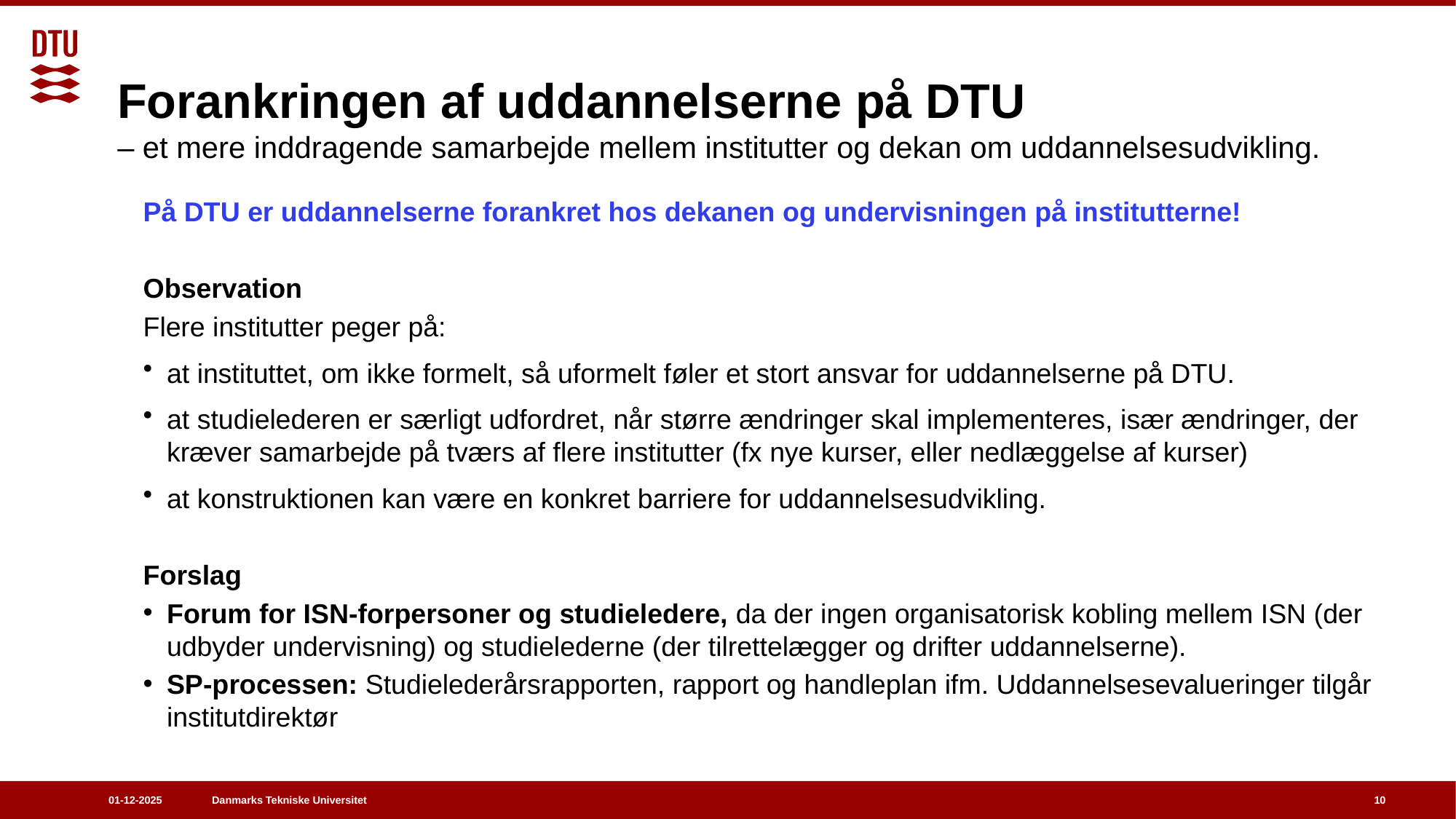

# Forankringen af uddannelserne på DTU – et mere inddragende samarbejde mellem institutter og dekan om uddannelsesudvikling.
På DTU er uddannelserne forankret hos dekanen og undervisningen på institutterne!

Observation
Flere institutter peger på:
at instituttet, om ikke formelt, så uformelt føler et stort ansvar for uddannelserne på DTU.
at studielederen er særligt udfordret, når større ændringer skal implementeres, især ændringer, der kræver samarbejde på tværs af flere institutter (fx nye kurser, eller nedlæggelse af kurser)
at konstruktionen kan være en konkret barriere for uddannelsesudvikling.

Forslag
Forum for ISN-forpersoner og studieledere, da der ingen organisatorisk kobling mellem ISN (der udbyder undervisning) og studielederne (der tilrettelægger og drifter uddannelserne).
SP-processen: Studielederårsrapporten, rapport og handleplan ifm. Uddannelsesevalueringer tilgår institutdirektør
01-12-2025
10